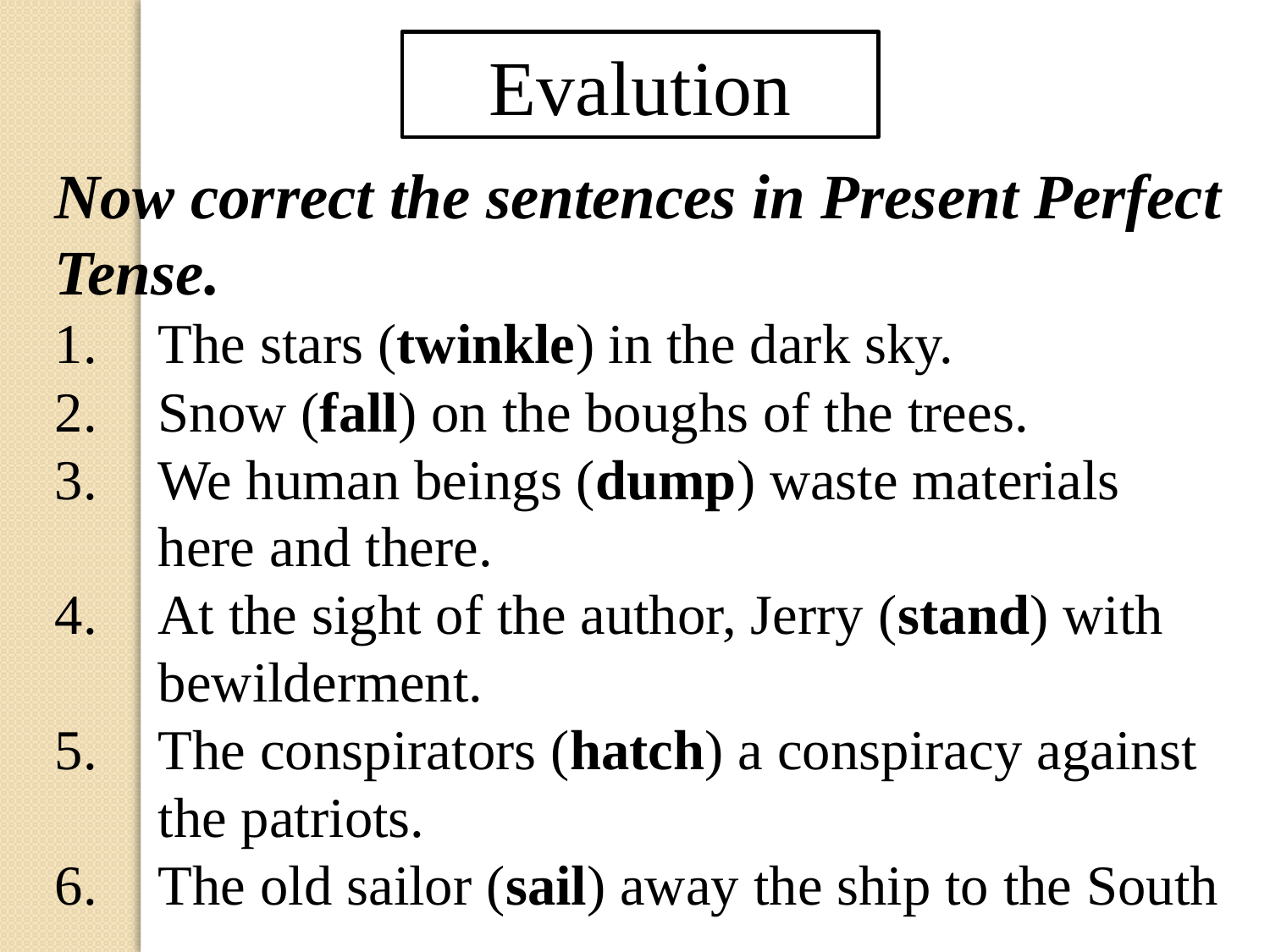

Evalution
Now correct the sentences in Present Perfect Tense.
The stars (twinkle) in the dark sky.
Snow (fall) on the boughs of the trees.
We human beings (dump) waste materials here and there.
At the sight of the author, Jerry (stand) with bewilderment.
The conspirators (hatch) a conspiracy against the patriots.
The old sailor (sail) away the ship to the South